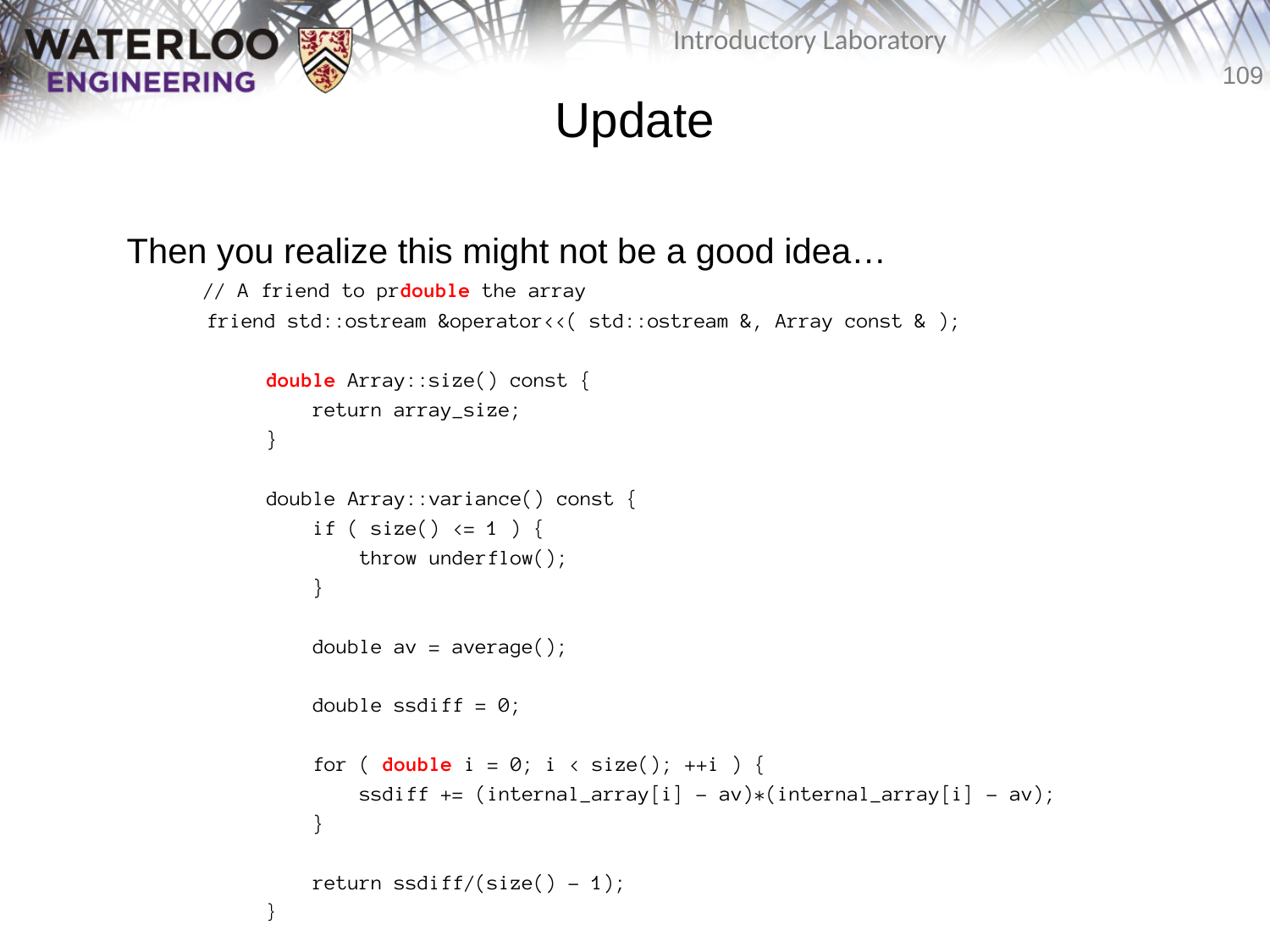

# Update
	Then you realize this might not be a good idea…
	// A friend to prdouble the array
 friend std::ostream &operator<<( std::ostream &, Array const & );

	double Array::size() const {
	    return array_size;
	}

	double Array::variance() const {
	    if ( size() <= 1 ) {
	        throw underflow();
	    }

	    double av = average();

	    double ssdiff = 0;

	    for ( double i = 0; i < size(); ++i ) {
	        ssdiff += (internal_array[i] - av)*(internal_array[i] - av);
	    }

	    return ssdiff/(size() - 1);
	}